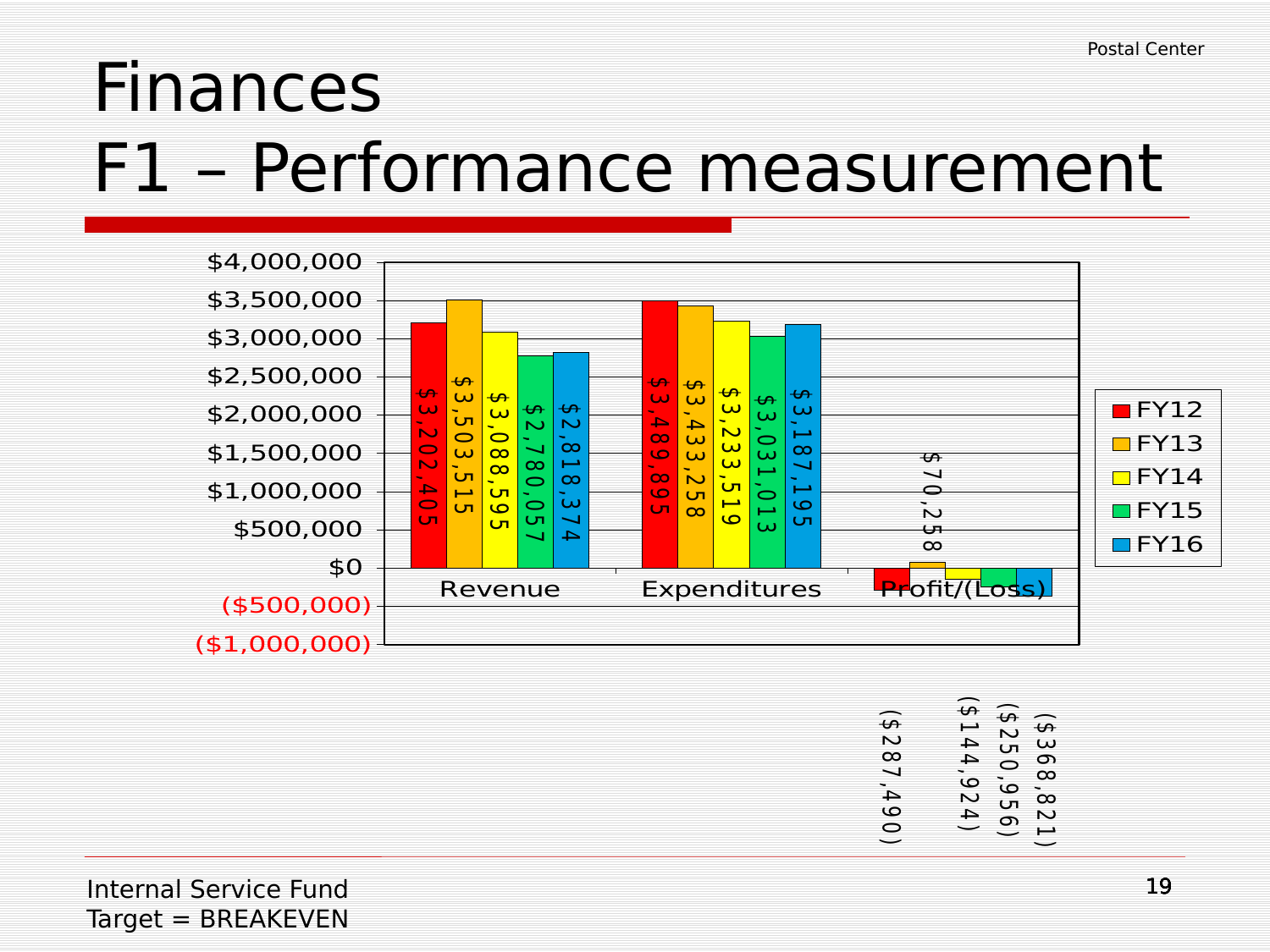

Postal Center
# Finances F1 – Performance measurement

### Chart

| Category | FY12 | FY13 | FY14 | FY15 | FY16 |
|---|---|---|---|---|---|
| Revenue | 3202405.0 | 3503515.0 | 3088595.0 | 2780057.0 | 2818374.0 |
| Expenditures | 3489895.0 | 3433258.0 | 3233519.0 | 3031013.0 | 3187195.0 |
| Profit/(Loss) | -287490.0 | 70258.0 | -144924.0 | -250956.0 | -368821.0 |
19
19
19
19
19
Internal Service Fund
Target = BREAKEVEN